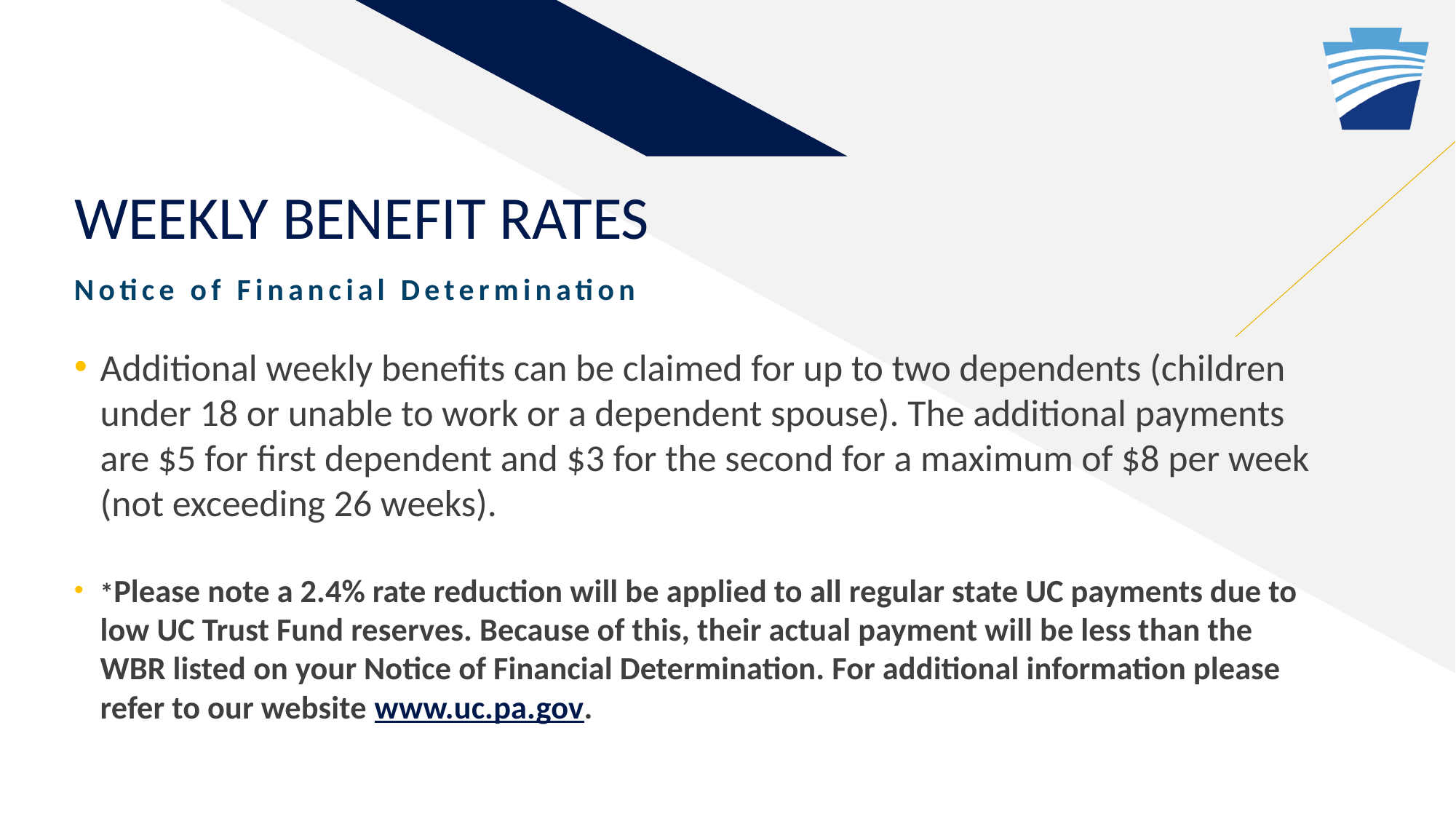

# Weekly benefit rates
Notice of Financial Determination

Additional weekly benefits can be claimed for up to two dependents (children under 18 or unable to work or a dependent spouse). The additional payments are $5 for first dependent and $3 for the second for a maximum of $8 per week (not exceeding 26 weeks).

*Please note a 2.4% rate reduction will be applied to all regular state UC payments due to low UC Trust Fund reserves. Because of this, their actual payment will be less than the WBR listed on your Notice of Financial Determination. For additional information please refer to our website www.uc.pa.gov.